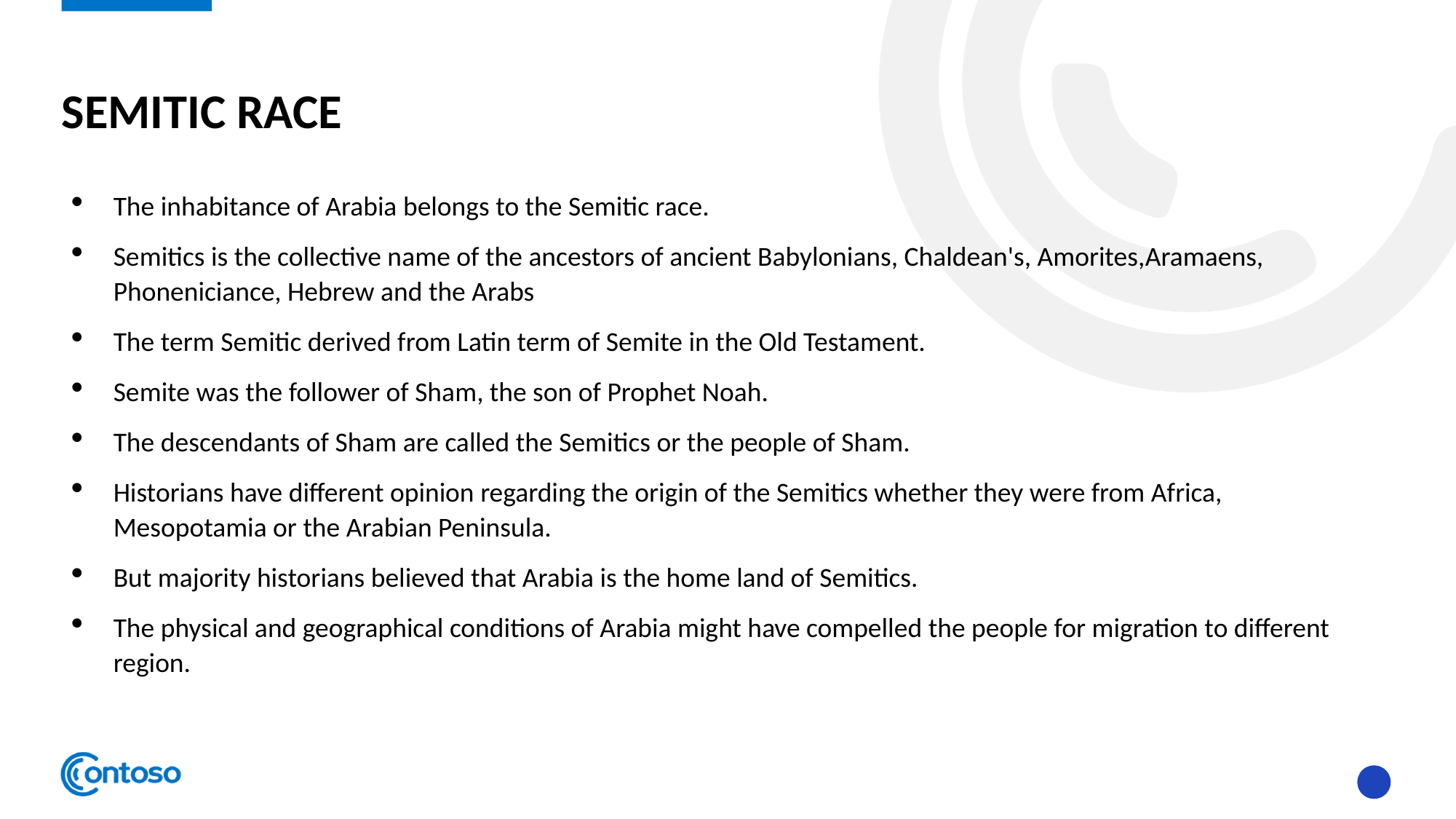

# Semitic race
The inhabitance of Arabia belongs to the Semitic race.
Semitics is the collective name of the ancestors of ancient Babylonians, Chaldean's, Amorites,Aramaens, Phoneniciance, Hebrew and the Arabs
The term Semitic derived from Latin term of Semite in the Old Testament.
Semite was the follower of Sham, the son of Prophet Noah.
The descendants of Sham are called the Semitics or the people of Sham.
Historians have different opinion regarding the origin of the Semitics whether they were from Africa, Mesopotamia or the Arabian Peninsula.
But majority historians believed that Arabia is the home land of Semitics.
The physical and geographical conditions of Arabia might have compelled the people for migration to different region.